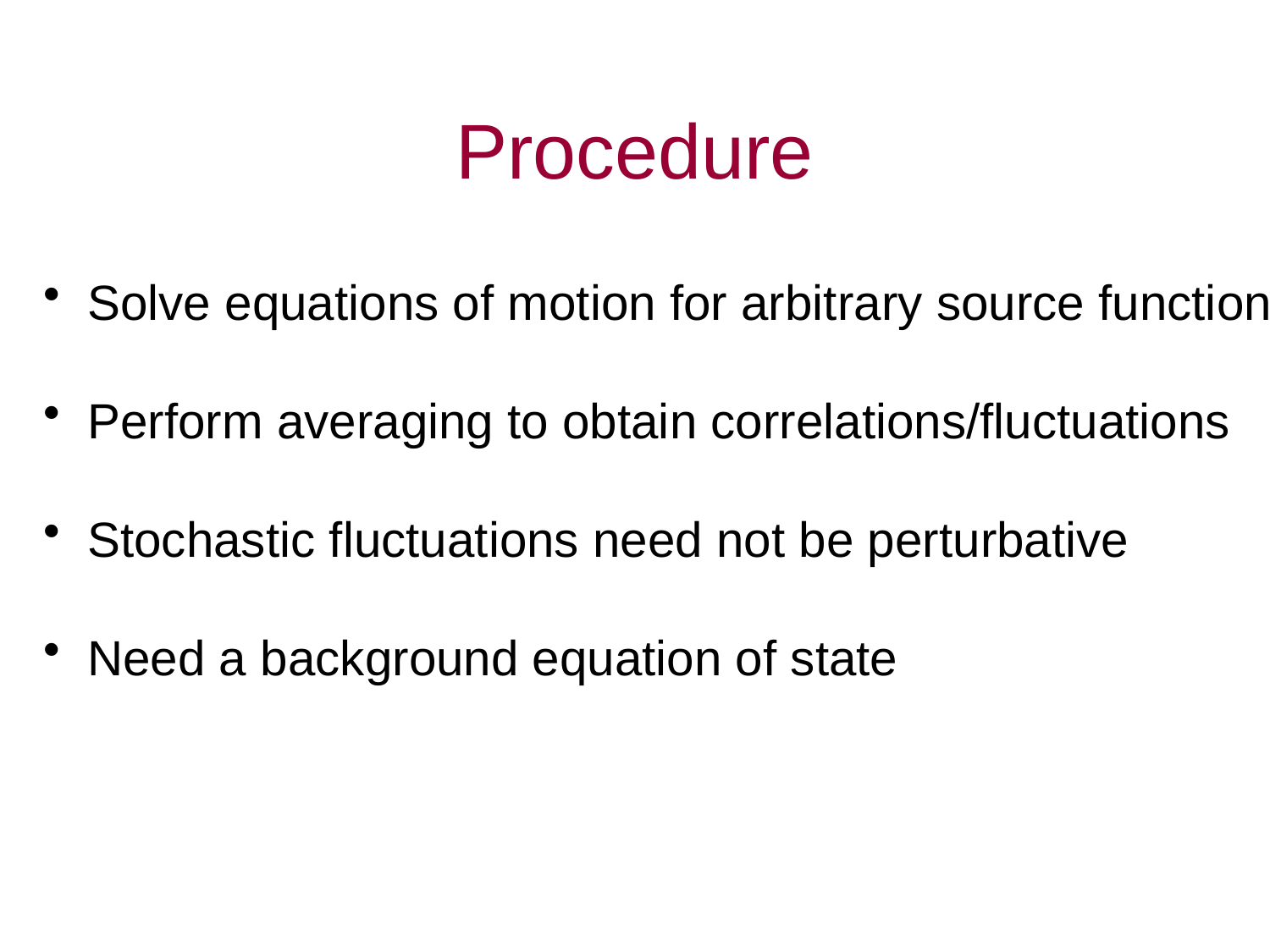

Procedure
 Solve equations of motion for arbitrary source function

 Perform averaging to obtain correlations/fluctuations

 Stochastic fluctuations need not be perturbative

 Need a background equation of state